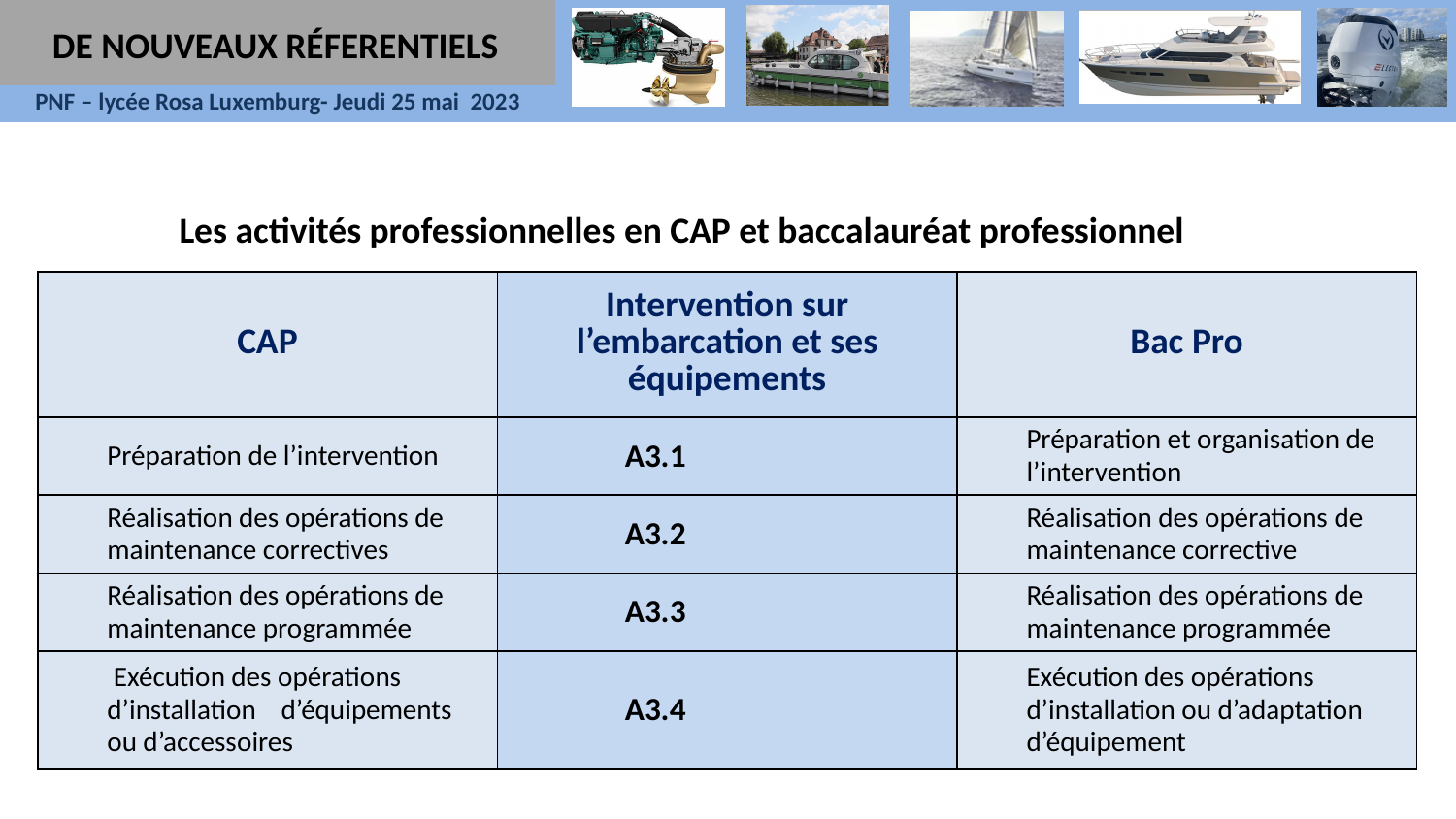

DE NOUVEAUX RÉFERENTIELS
Les activités professionnelles en CAP et baccalauréat professionnel
| CAP | Intervention sur l’embarcation et ses équipements | Bac Pro |
| --- | --- | --- |
| Préparation de l’intervention | A3.1 | Préparation et organisation de l’intervention |
| Réalisation des opérations de maintenance correctives | A3.2 | Réalisation des opérations de maintenance corrective |
| Réalisation des opérations de maintenance programmée | A3.3 | Réalisation des opérations de maintenance programmée |
| Exécution des opérations d’installation d’équipements ou d’accessoires | A3.4 | Exécution des opérations d’installation ou d’adaptation d’équipement |